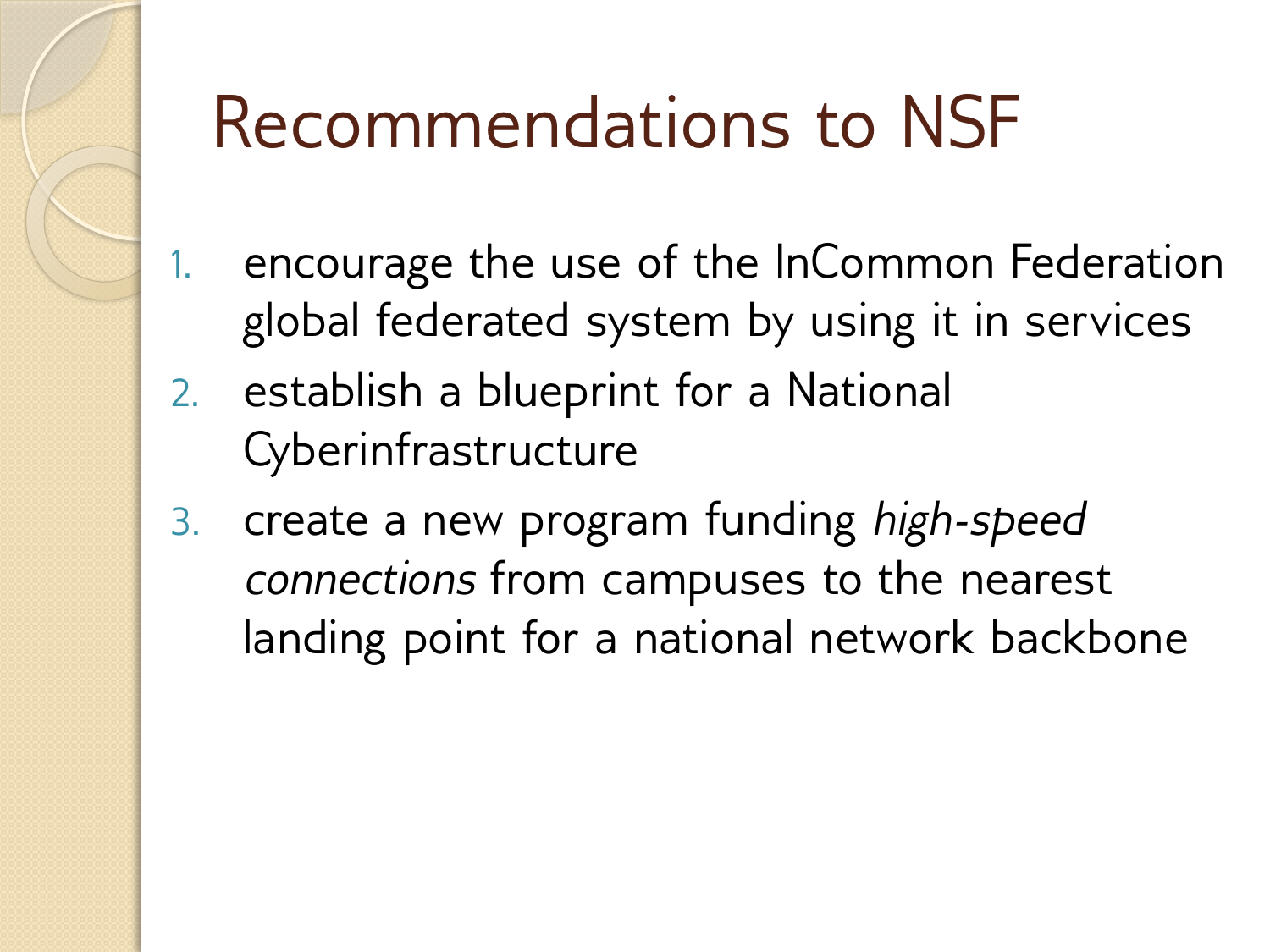

# Recommendations to NSF
encourage the use of the InCommon Federation global federated system by using it in services
establish a blueprint for a National Cyberinfrastructure
create a new program funding high-speed connections from campuses to the nearest landing point for a national network backbone